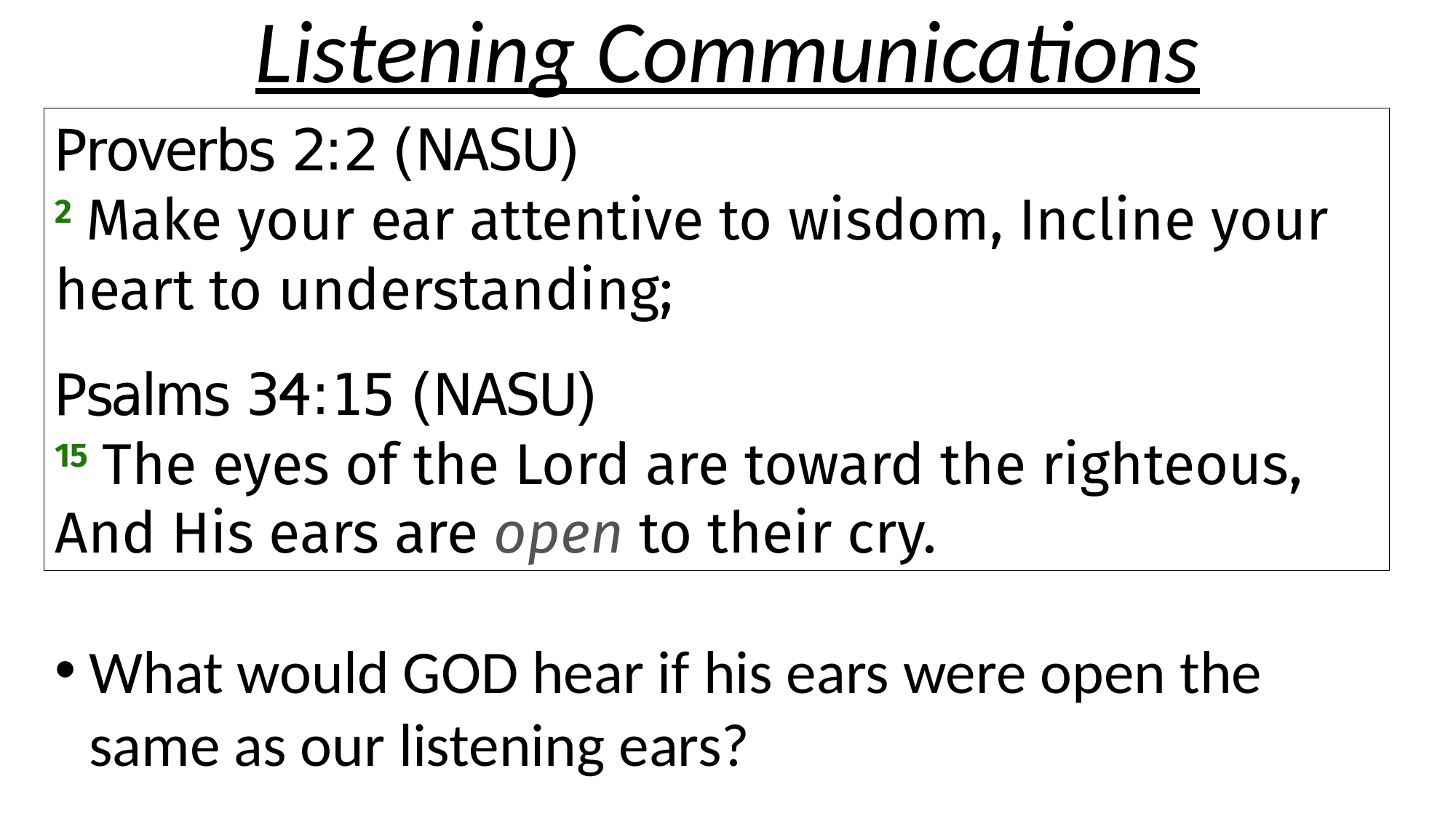

# Listening Communications
Proverbs 2:2 (NASU)
2 Make your ear attentive to wisdom, Incline your heart to understanding;

Psalms 34:15 (NASU)
15 The eyes of the Lord are toward the righteous, And His ears are open to their cry.
What would GOD hear if his ears were open the same as our listening ears?